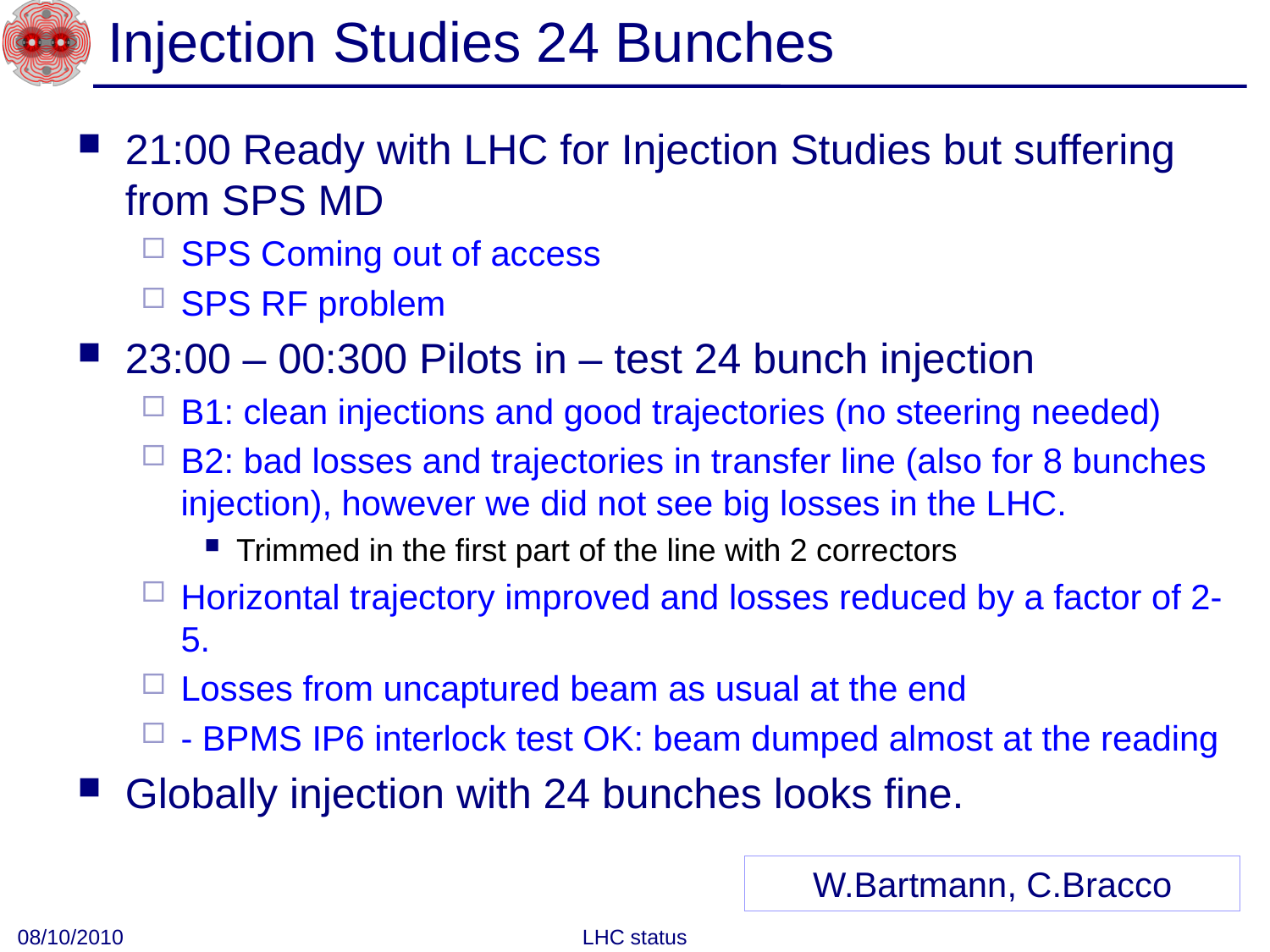

# Injection Studies 24 Bunches
21:00 Ready with LHC for Injection Studies but suffering from SPS MD
SPS Coming out of access
SPS RF problem
23:00 – 00:300 Pilots in – test 24 bunch injection
B1: clean injections and good trajectories (no steering needed)
B2: bad losses and trajectories in transfer line (also for 8 bunches injection), however we did not see big losses in the LHC.
Trimmed in the first part of the line with 2 correctors
Horizontal trajectory improved and losses reduced by a factor of 2-5.
Losses from uncaptured beam as usual at the end
- BPMS IP6 interlock test OK: beam dumped almost at the reading
Globally injection with 24 bunches looks fine.

W.Bartmann, C.Bracco
08/10/2010
LHC status